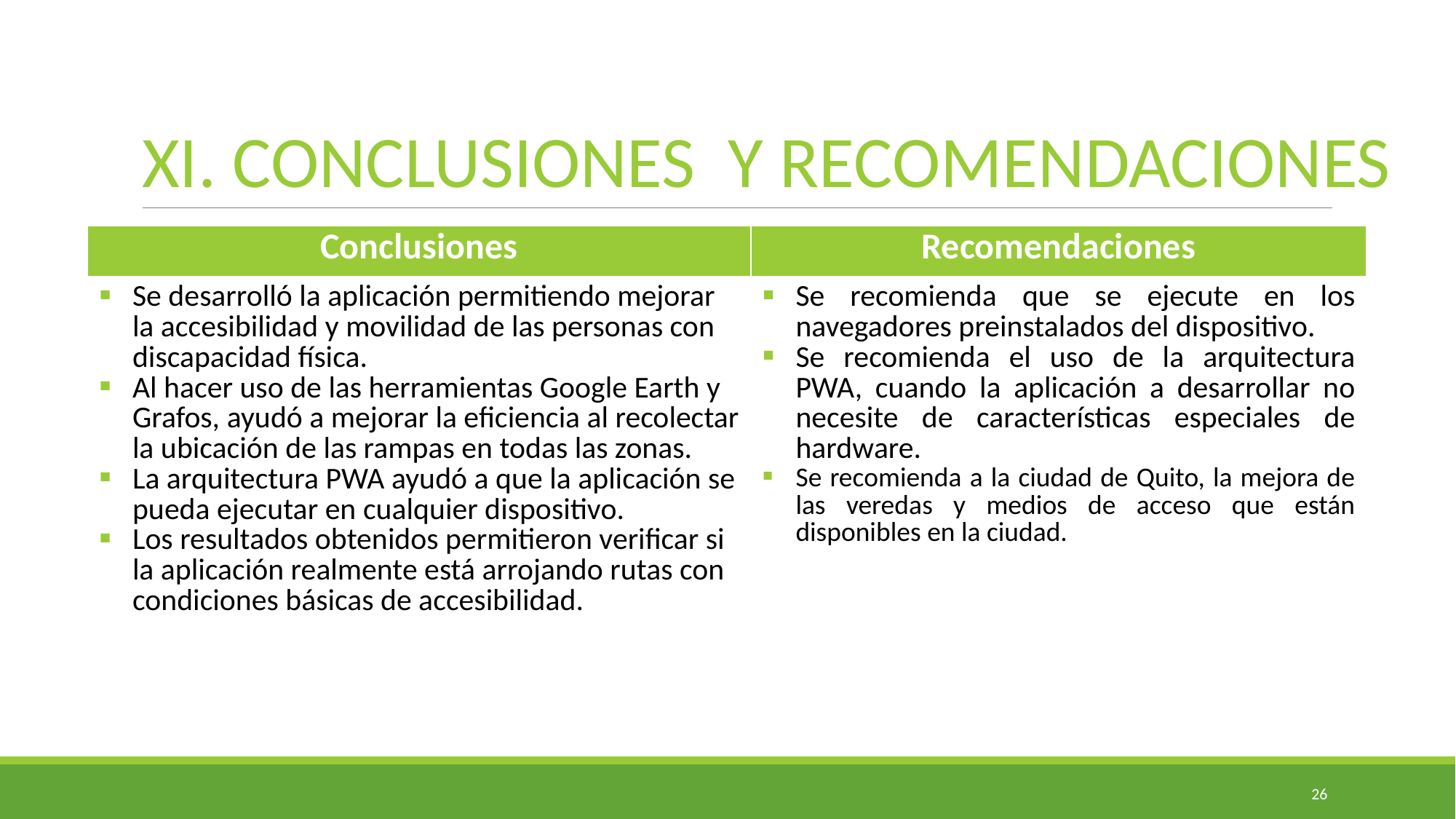

# XI. CONCLUSIONES  Y RECOMENDACIONES
| Conclusiones | Recomendaciones |
| --- | --- |
| Se desarrolló la aplicación permitiendo mejorar la accesibilidad y movilidad de las personas con discapacidad física. Al hacer uso de las herramientas Google Earth y Grafos, ayudó a mejorar la eficiencia al recolectar la ubicación de las rampas en todas las zonas. La arquitectura PWA ayudó a que la aplicación se pueda ejecutar en cualquier dispositivo. Los resultados obtenidos permitieron verificar si la aplicación realmente está arrojando rutas con condiciones básicas de accesibilidad. | Se recomienda que se ejecute en los navegadores preinstalados del dispositivo. Se recomienda el uso de la arquitectura PWA, cuando la aplicación a desarrollar no necesite de características especiales de hardware. Se recomienda a la ciudad de Quito, la mejora de las veredas y medios de acceso que están disponibles en la ciudad. |
|  |  |
|  |  |
26